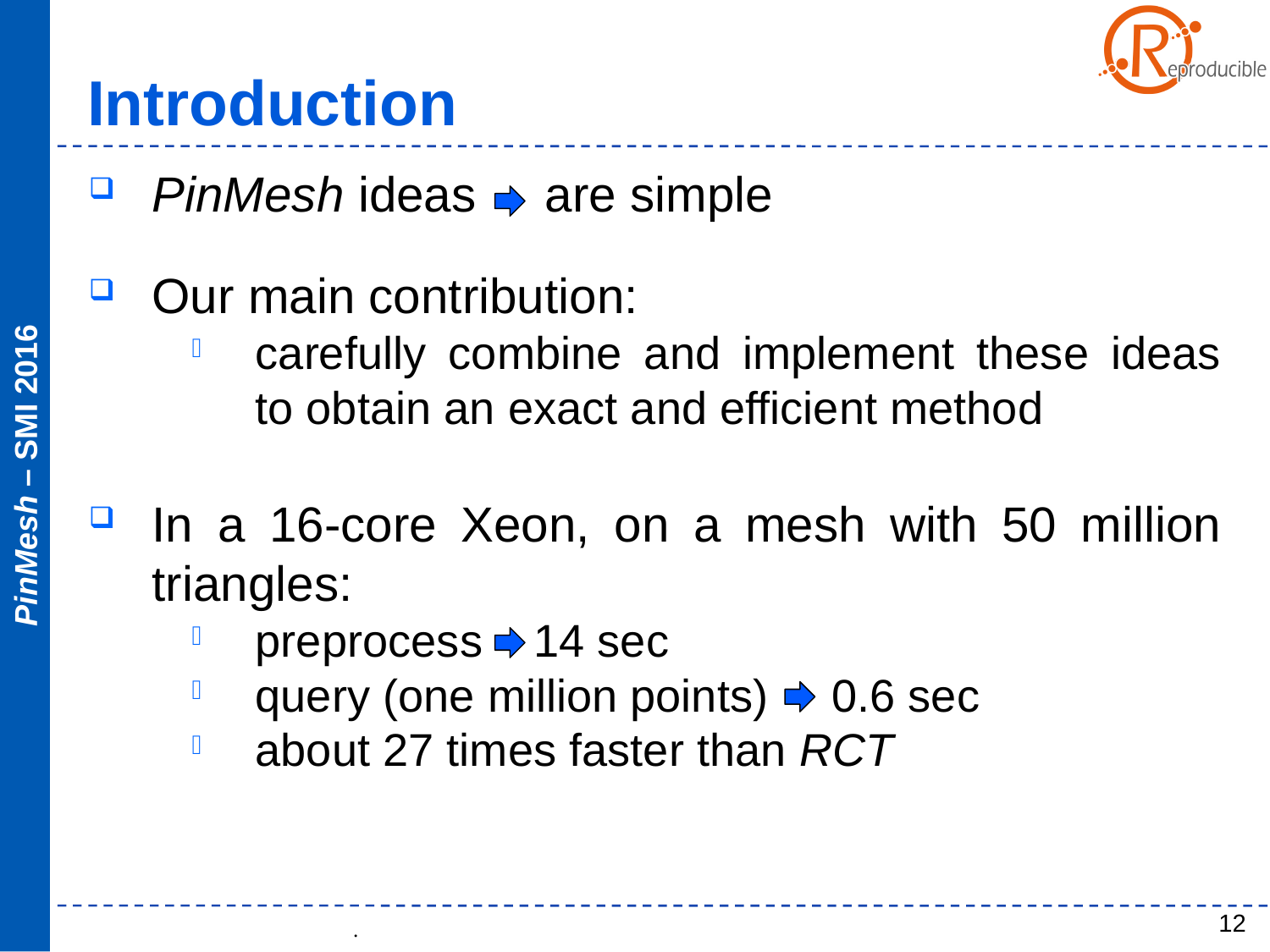

Introduction
PinMesh ideas     are simple

Our main contribution:
carefully combine and implement these ideas to obtain an exact and efficient method

In a 16-core Xeon, on a mesh with 50 million triangles:
preprocess    14 sec
query (one million points)     0.6 sec
about 27 times faster than RCT

12